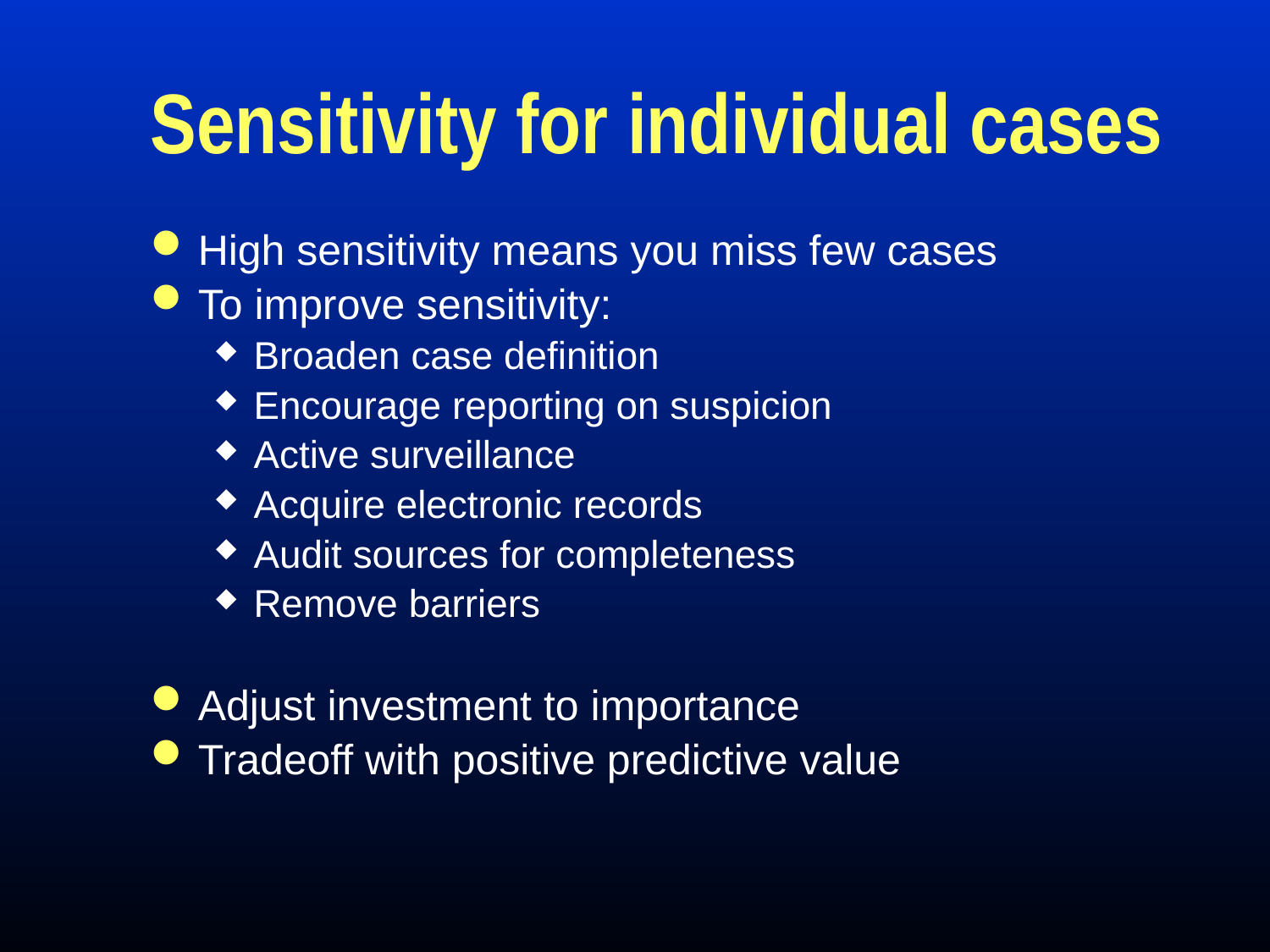

# Sensitivity for individual cases
High sensitivity means you miss few cases
To improve sensitivity:
Broaden case definition
Encourage reporting on suspicion
Active surveillance
Acquire electronic records
Audit sources for completeness
Remove barriers

Adjust investment to importance
Tradeoff with positive predictive value